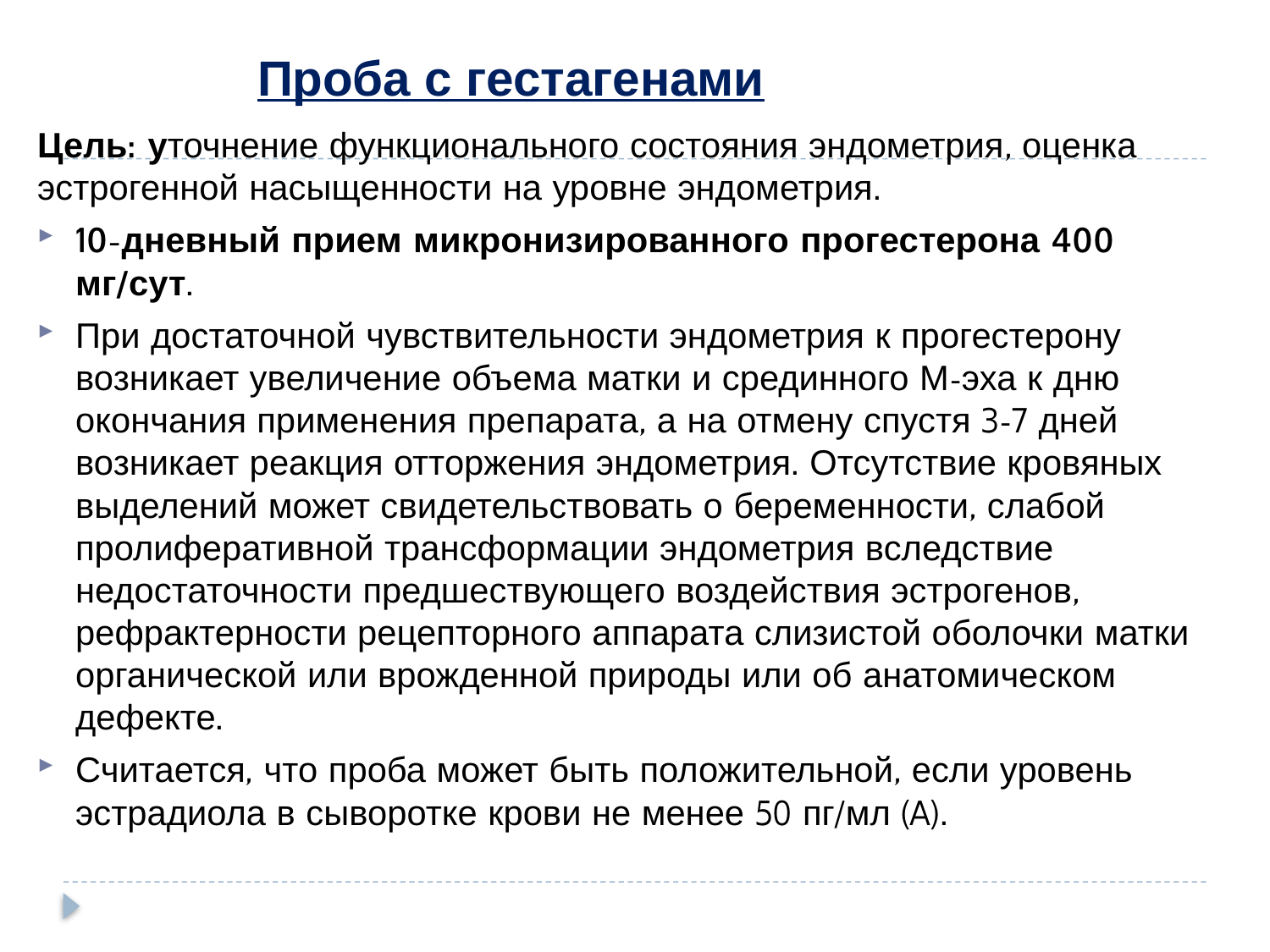

# Проба с гестагенами
Цель: уточнение функционального состояния эндометрия, оценка эстрогенной насыщенности на уровне эндометрия.
10-дневный прием микронизированного прогестерона 400 мг/сут.
При достаточной чувствительности эндометрия к прогестерону возникает увеличение объема матки и срединного М-эха к дню окончания применения препарата, а на отмену спустя 3-7 дней возникает реакция отторжения эндометрия. Отсутствие кровяных выделений может свидетельствовать о беременности, слабой пролиферативной трансформации эндометрия вследствие недостаточности предшествующего воздействия эстрогенов, рефрактерности рецепторного аппарата слизистой оболочки матки органической или врожденной природы или об анатомическом дефекте.
Считается, что проба может быть положительной, если уровень эстрадиола в сыворотке крови не менее 50 пг/мл (A).